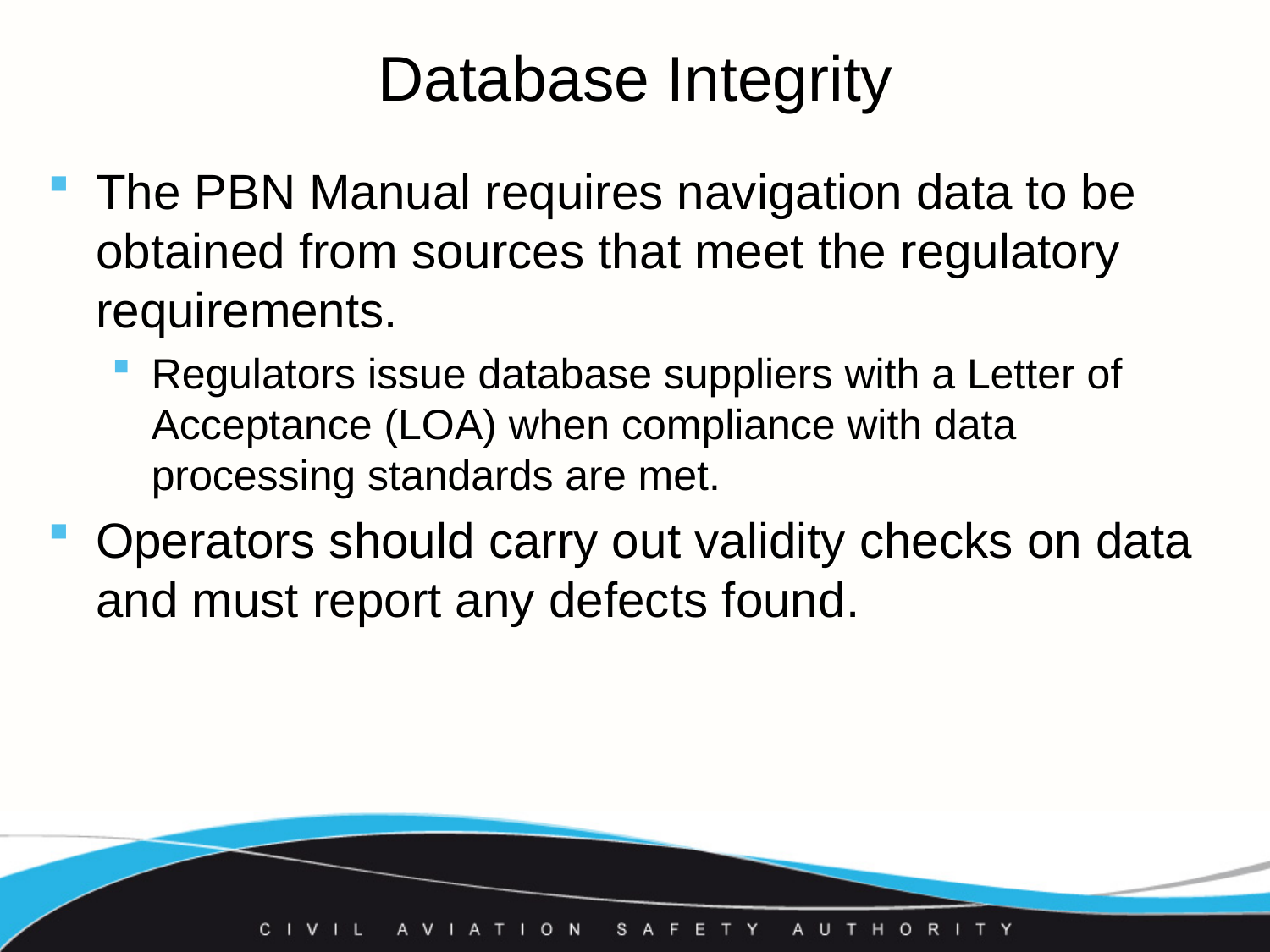

# Database Integrity
The PBN Manual requires navigation data to be obtained from sources that meet the regulatory requirements.
Regulators issue database suppliers with a Letter of Acceptance (LOA) when compliance with data processing standards are met.
Operators should carry out validity checks on data and must report any defects found.